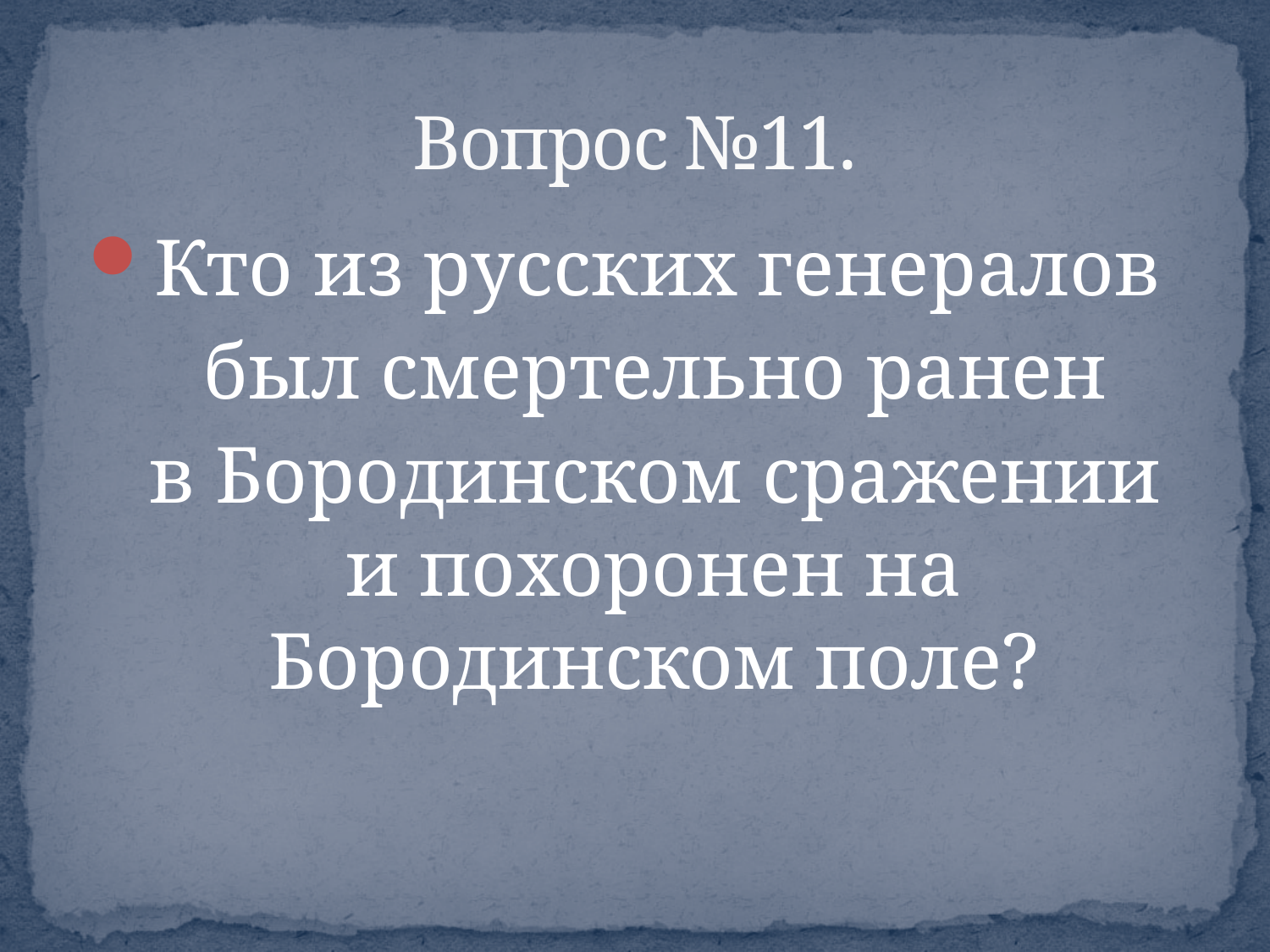

# Вопрос №11.
Кто из русских генералов
  был смертельно ранен
  в Бородинском сражении и похоронен на Бородинском поле?